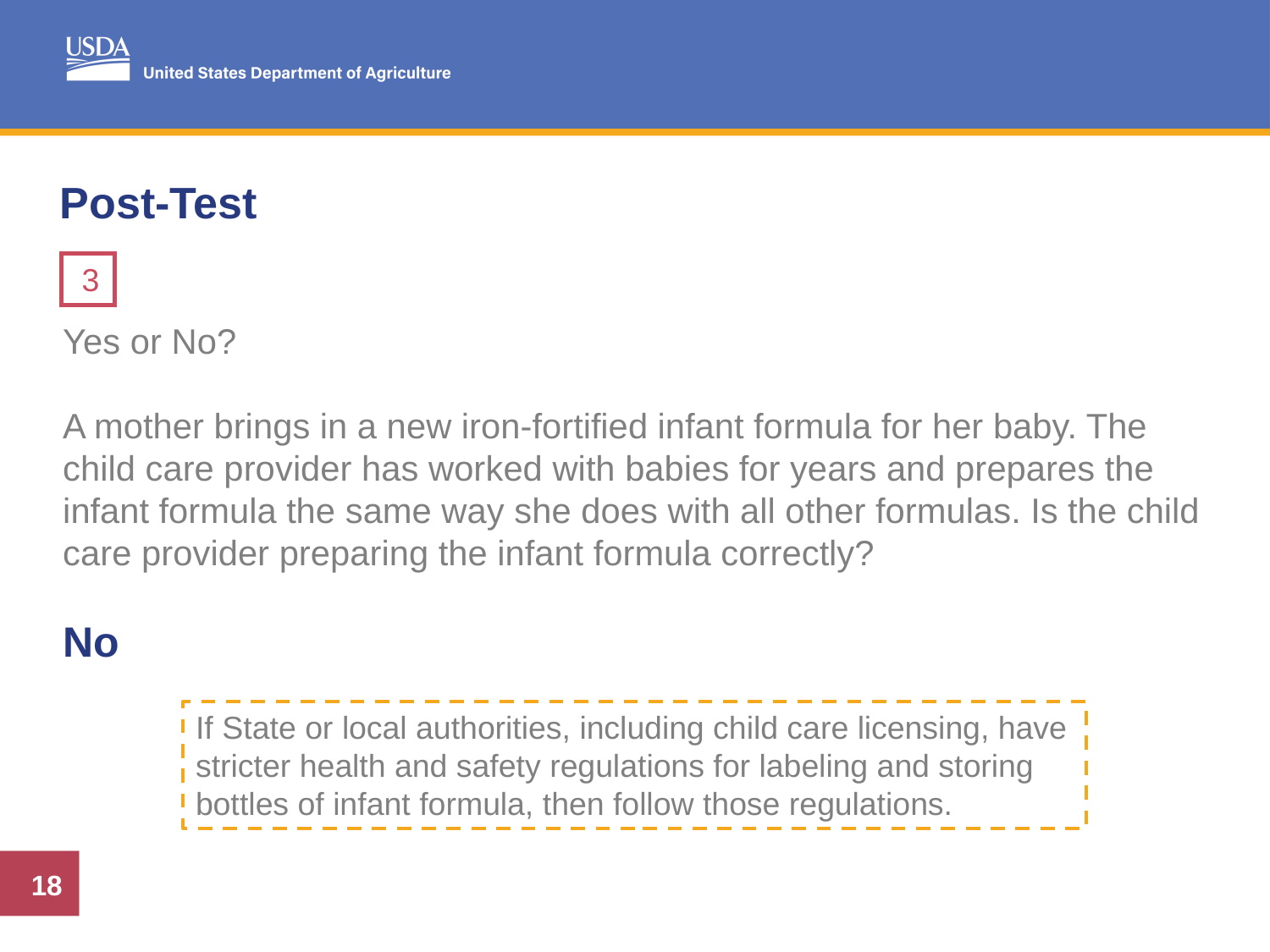

# Post-Test

3
Yes or No?

A mother brings in a new iron-fortified infant formula for her baby. The child care provider has worked with babies for years and prepares the infant formula the same way she does with all other formulas. Is the child care provider preparing the infant formula correctly?

No
If State or local authorities, including child care licensing, have stricter health and safety regulations for labeling and storing bottles of infant formula, then follow those regulations.
18